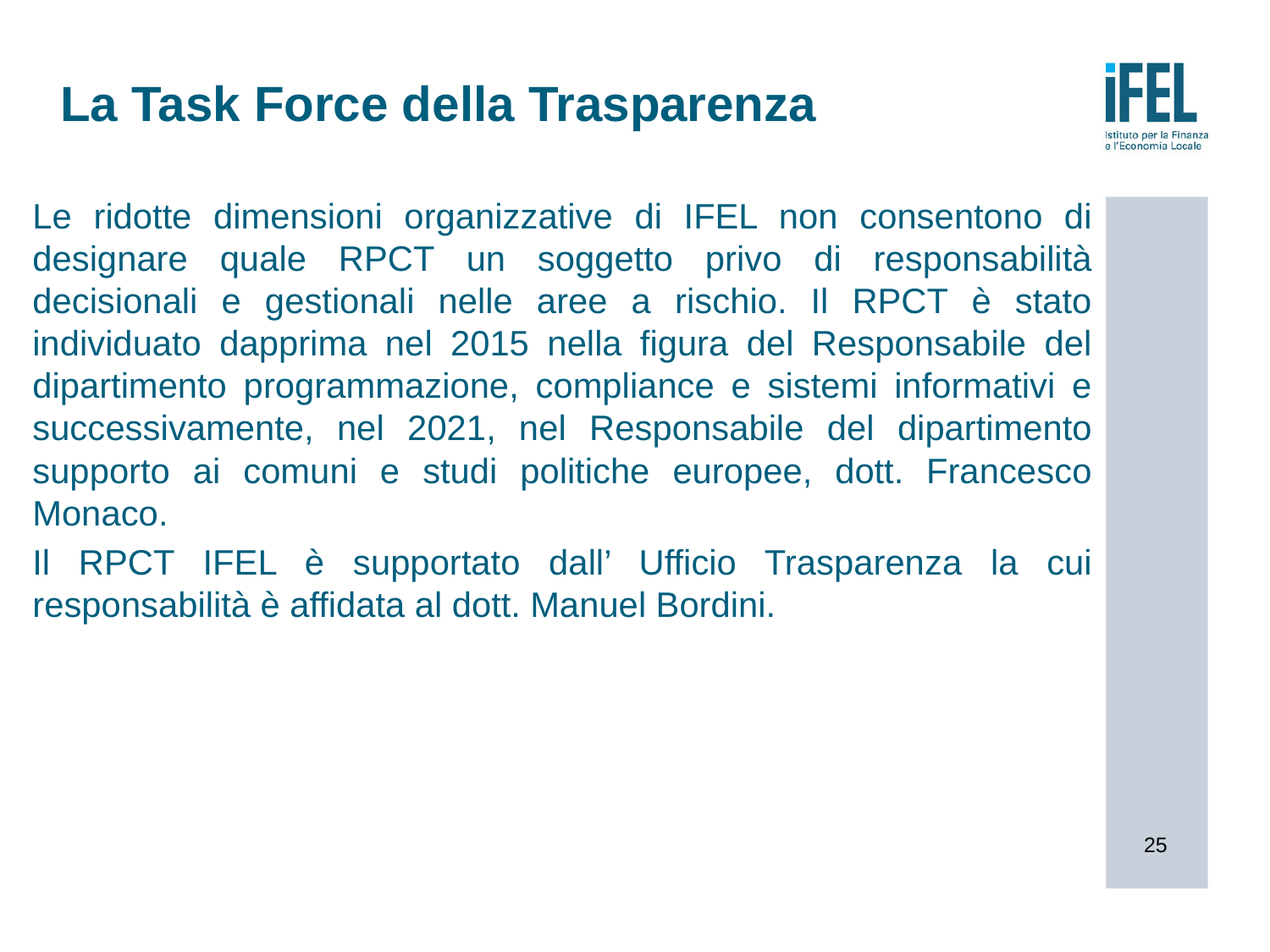

# La Task Force della Trasparenza

Le ridotte dimensioni organizzative di IFEL non consentono di designare quale RPCT un soggetto privo di responsabilità decisionali e gestionali nelle aree a rischio. Il RPCT è stato individuato dapprima nel 2015 nella figura del Responsabile del dipartimento programmazione, compliance e sistemi informativi e successivamente, nel 2021, nel Responsabile del dipartimento supporto ai comuni e studi politiche europee, dott. Francesco Monaco.
Il RPCT IFEL è supportato dall’ Ufficio Trasparenza la cui responsabilità è affidata al dott. Manuel Bordini.

25